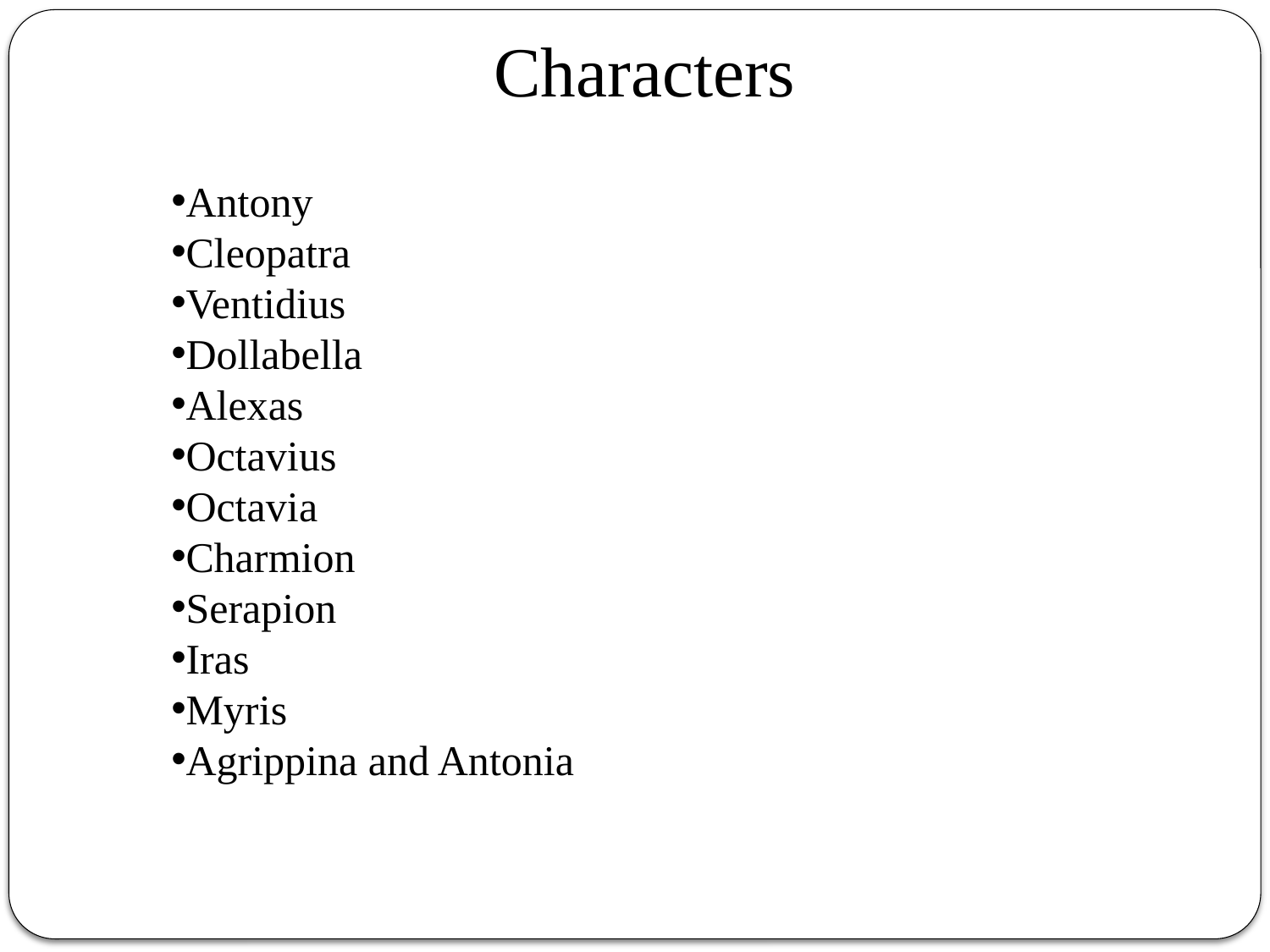

Characters
Antony
Cleopatra
Ventidius
Dollabella
Alexas
Octavius
Octavia
Charmion
Serapion
Iras
Myris
Agrippina and Antonia